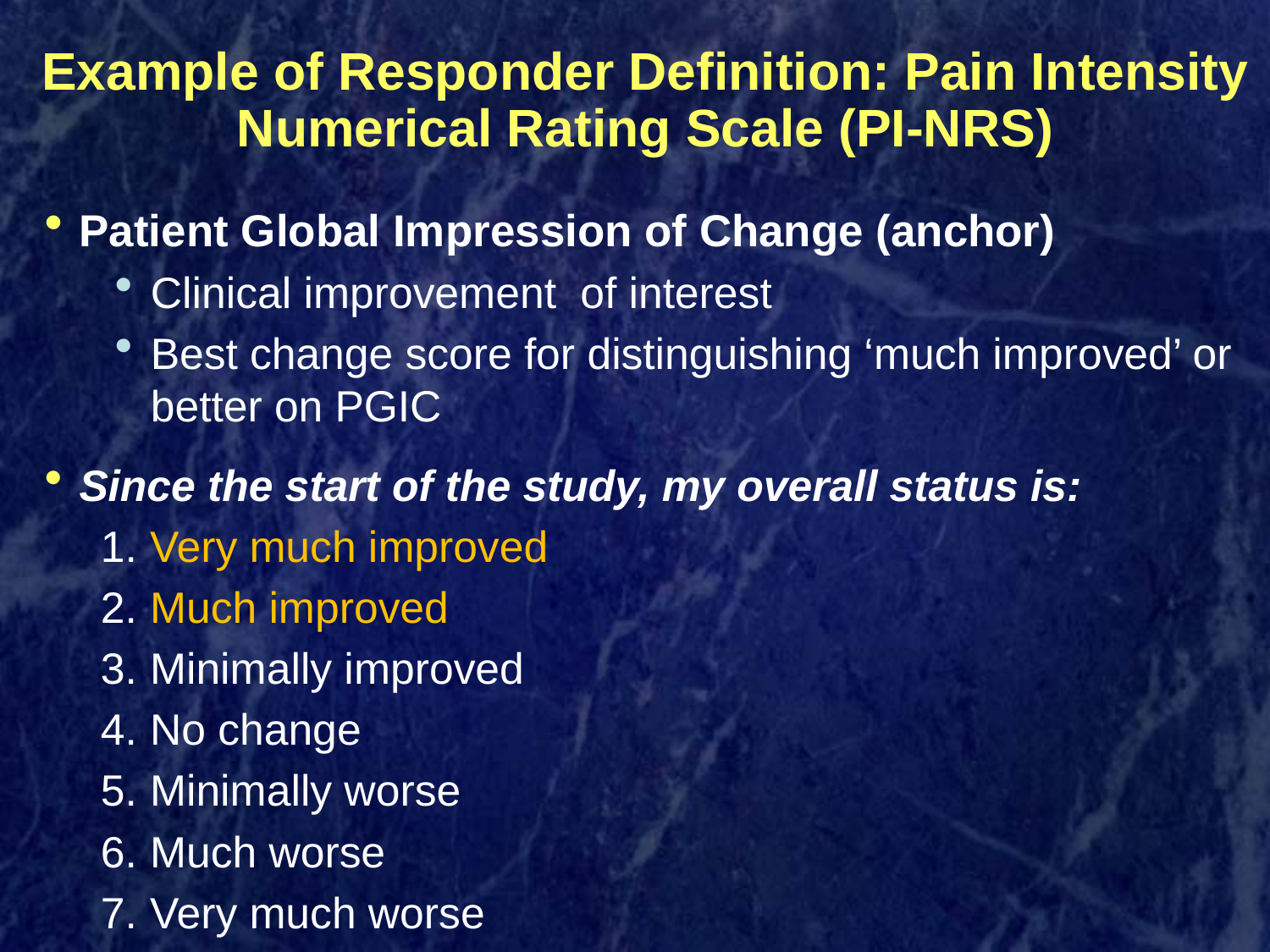

# Example of Responder Definition: Pain Intensity Numerical Rating Scale (PI-NRS)
Patient Global Impression of Change (anchor)
Clinical improvement  of interest
Best change score for distinguishing ‘much improved’ or better on PGIC
Since the start of the study, my overall status is:
Very much improved
Much improved
Minimally improved
No change
Minimally worse
Much worse
Very much worse